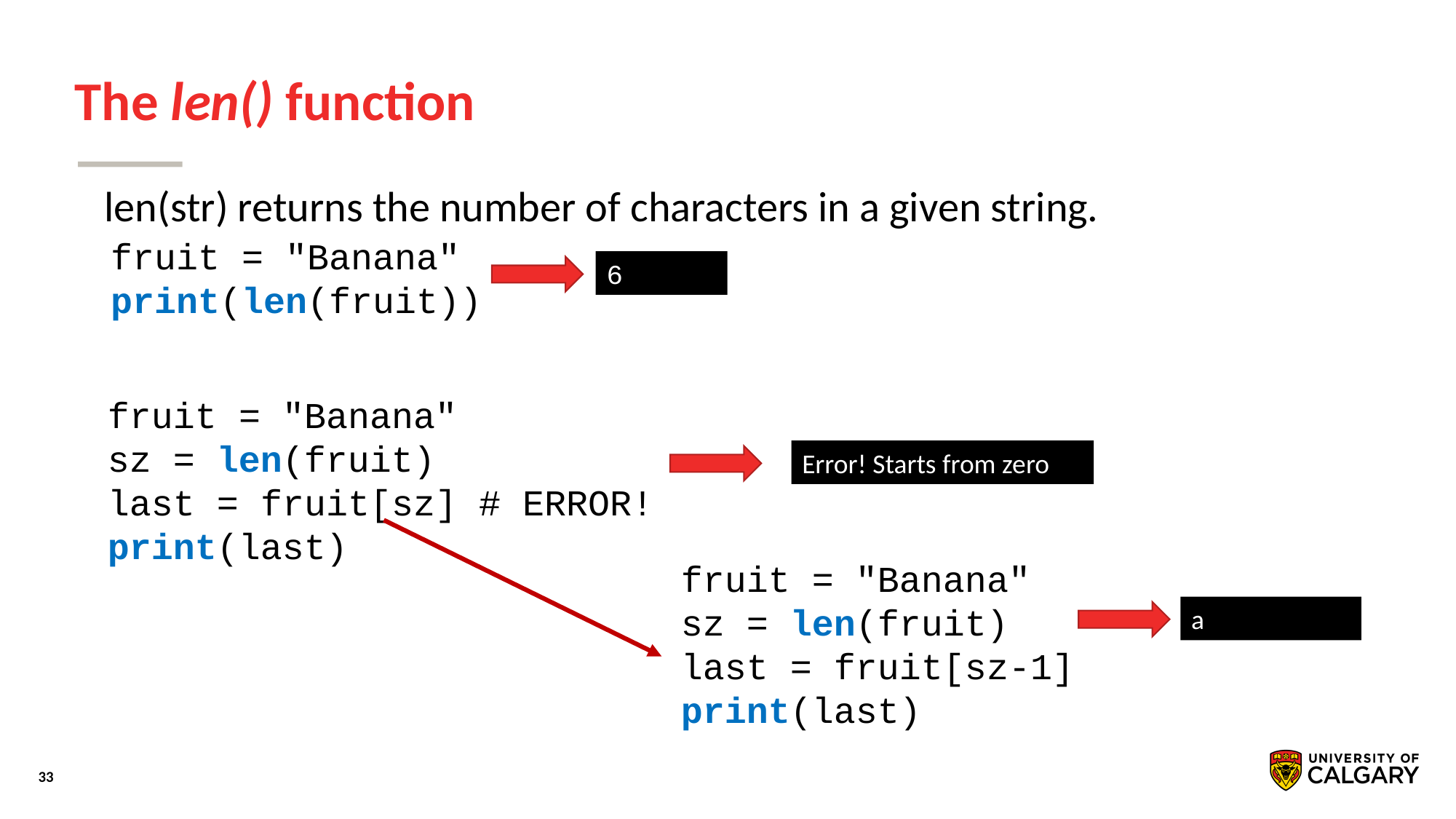

# The len() function
len(str) returns the number of characters in a given string.
fruit = "Banana"
print(len(fruit))
6

fruit = "Banana"
sz = len(fruit)
last = fruit[sz] # ERROR!
print(last)
Error! Starts from zero

fruit = "Banana"
sz = len(fruit)
last = fruit[sz-1]
print(last)
a